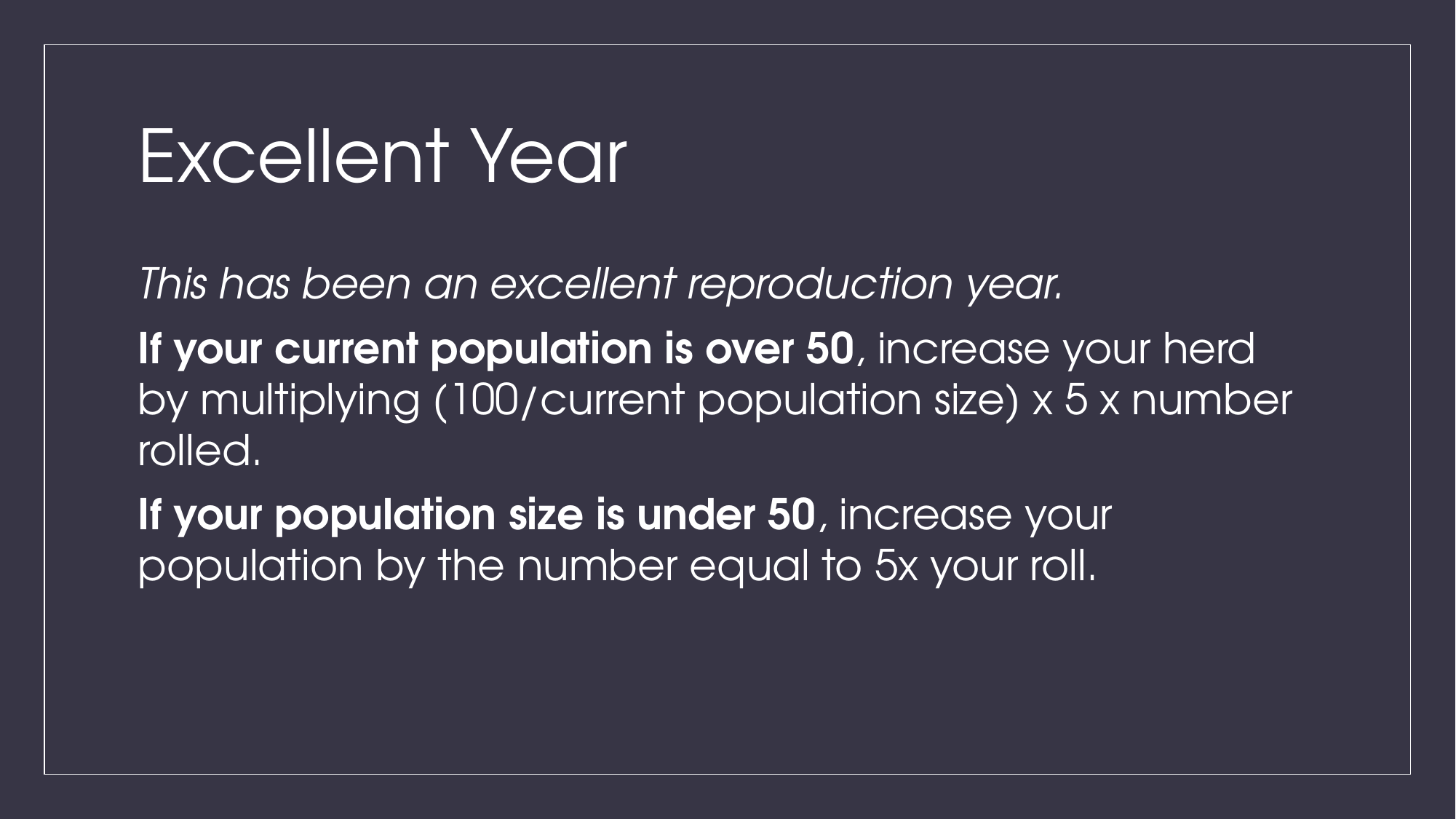

# Excellent Year
This has been an excellent reproduction year.
If your current population is over 50, increase your herd by multiplying (100/current population size) x 5 x number rolled.
If your population size is under 50, increase your population by the number equal to 5x your roll.